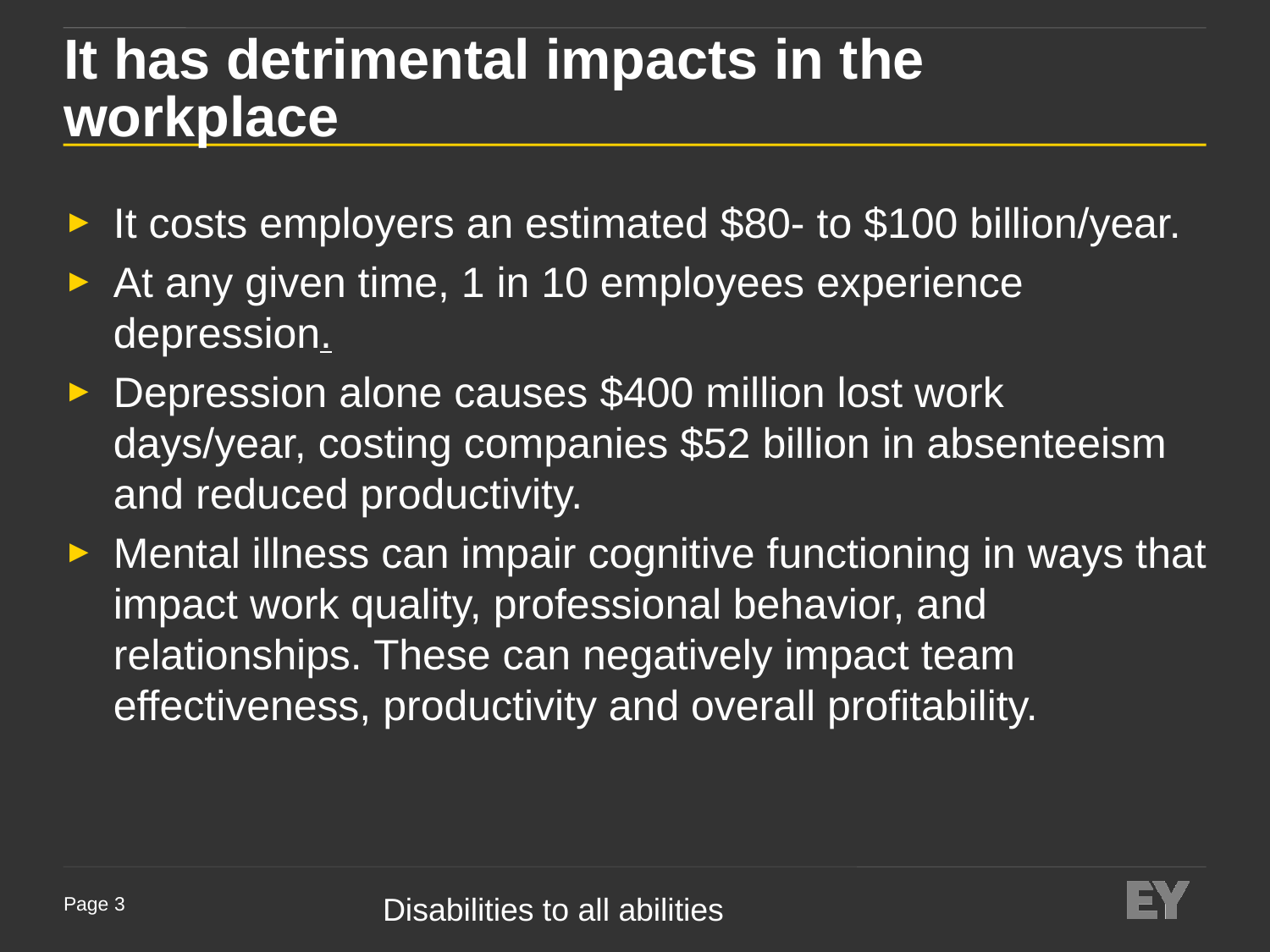

# It has detrimental impacts in the workplace
It costs employers an estimated $80- to $100 billion/year.
At any given time, 1 in 10 employees experience depression.
Depression alone causes $400 million lost work days/year, costing companies $52 billion in absenteeism and reduced productivity.
Mental illness can impair cognitive functioning in ways that impact work quality, professional behavior, and relationships. These can negatively impact team effectiveness, productivity and overall profitability.